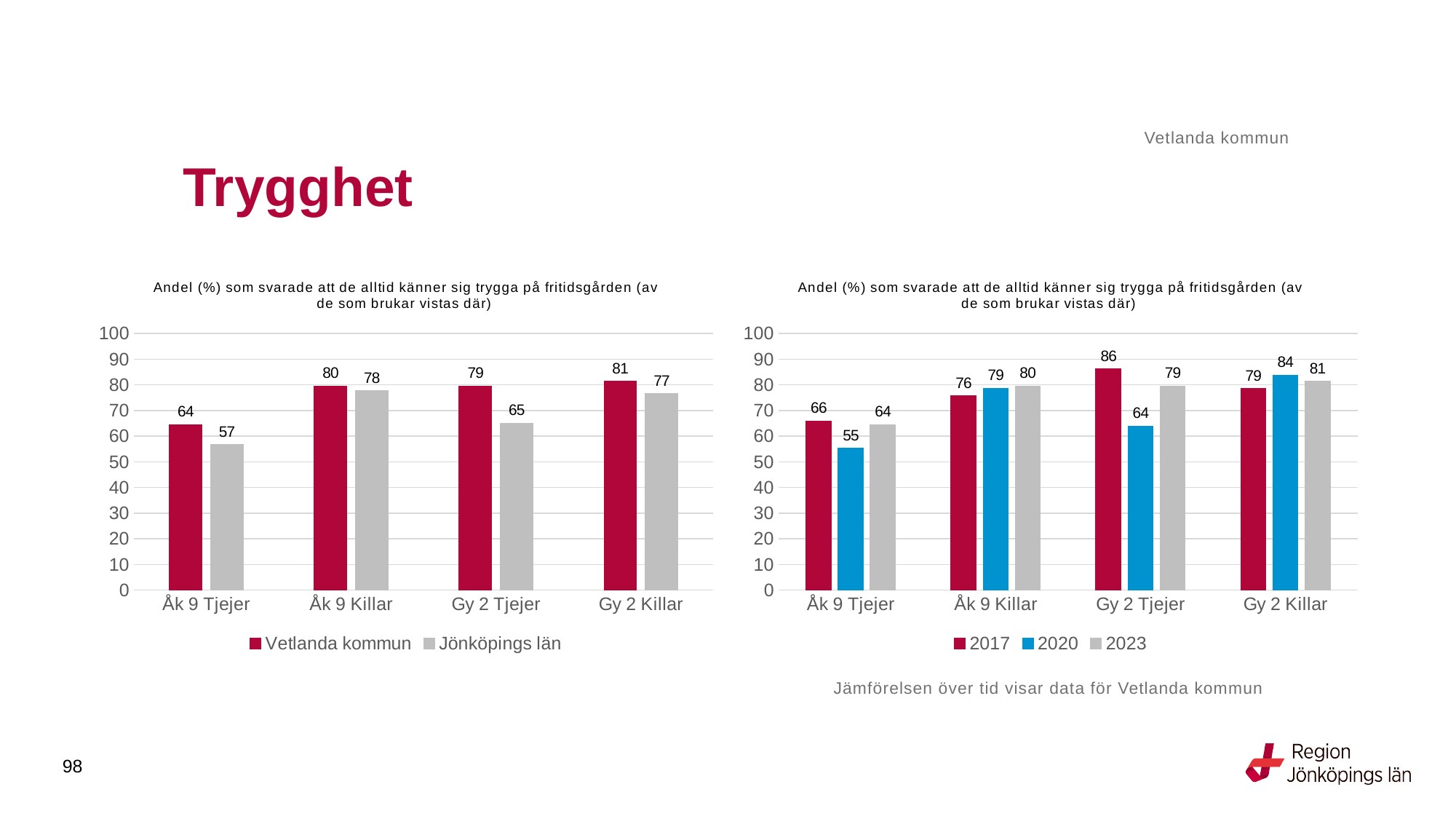

Vetlanda kommun
# Trygghet

### Chart: Andel (%) som svarade att de alltid känner sig trygga på fritidsgården (av de som brukar vistas där)

| Category | Vetlanda kommun | Jönköpings län |
|---|---|---|
| Åk 9 Tjejer | 64.4737 | 56.8093 |
| Åk 9 Killar | 79.5181 | 77.6573 |
| Gy 2 Tjejer | 79.4872 | 65.1485 |
| Gy 2 Killar | 81.3559 | 76.5379 |

### Chart: Andel (%) som svarade att de alltid känner sig trygga på fritidsgården (av de som brukar vistas där)

| Category | 2017 | 2020 | 2023 |
|---|---|---|---|
| Åk 9 Tjejer | 65.9574 | 55.3191 | 64.4737 |
| Åk 9 Killar | 75.7576 | 78.6885 | 79.5181 |
| Gy 2 Tjejer | 86.2069 | 64.0 | 79.4872 |
| Gy 2 Killar | 78.5714 | 83.7209 | 81.3559 |
Jämförelsen över tid visar data för Vetlanda kommun
98